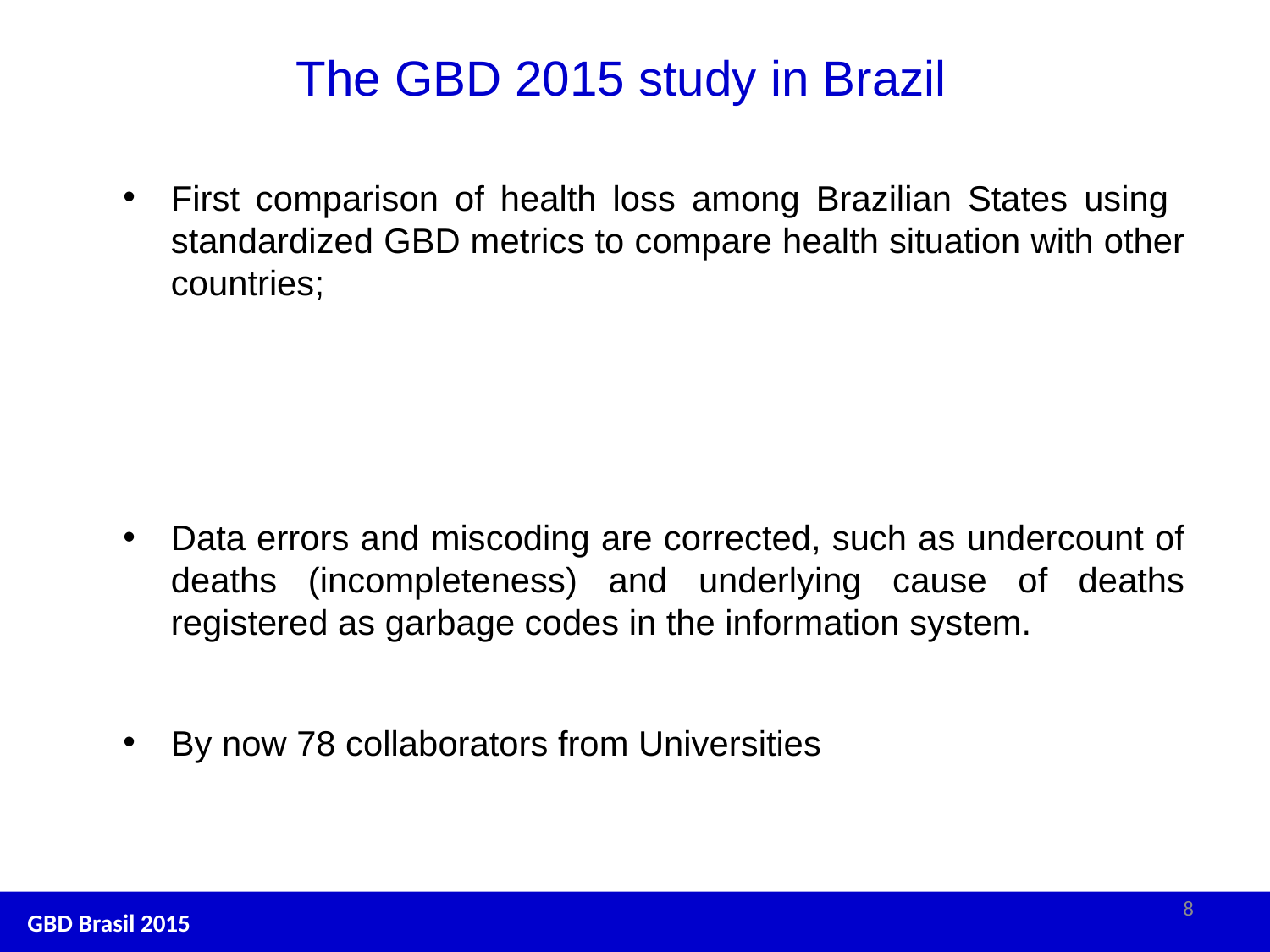

8
# The GBD 2015 study in Brazil

First comparison of health loss among Brazilian States using  standardized GBD metrics to compare health situation with other countries;

Data errors and miscoding are corrected, such as undercount of deaths (incompleteness) and underlying cause of deaths registered as garbage codes in the information system.

By now 78 collaborators from Universities